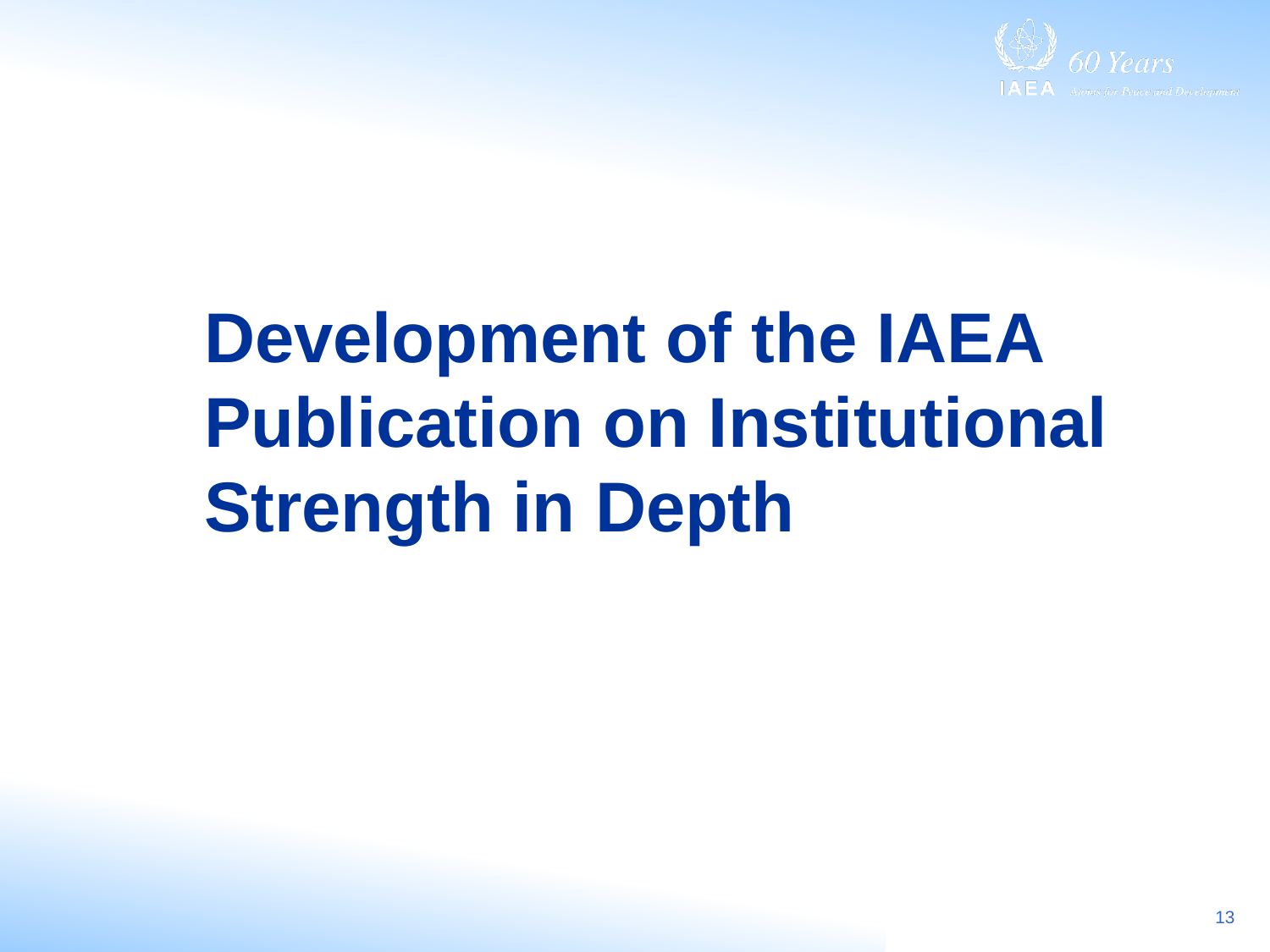

Development of the IAEA Publication on Institutional Strength in Depth

13